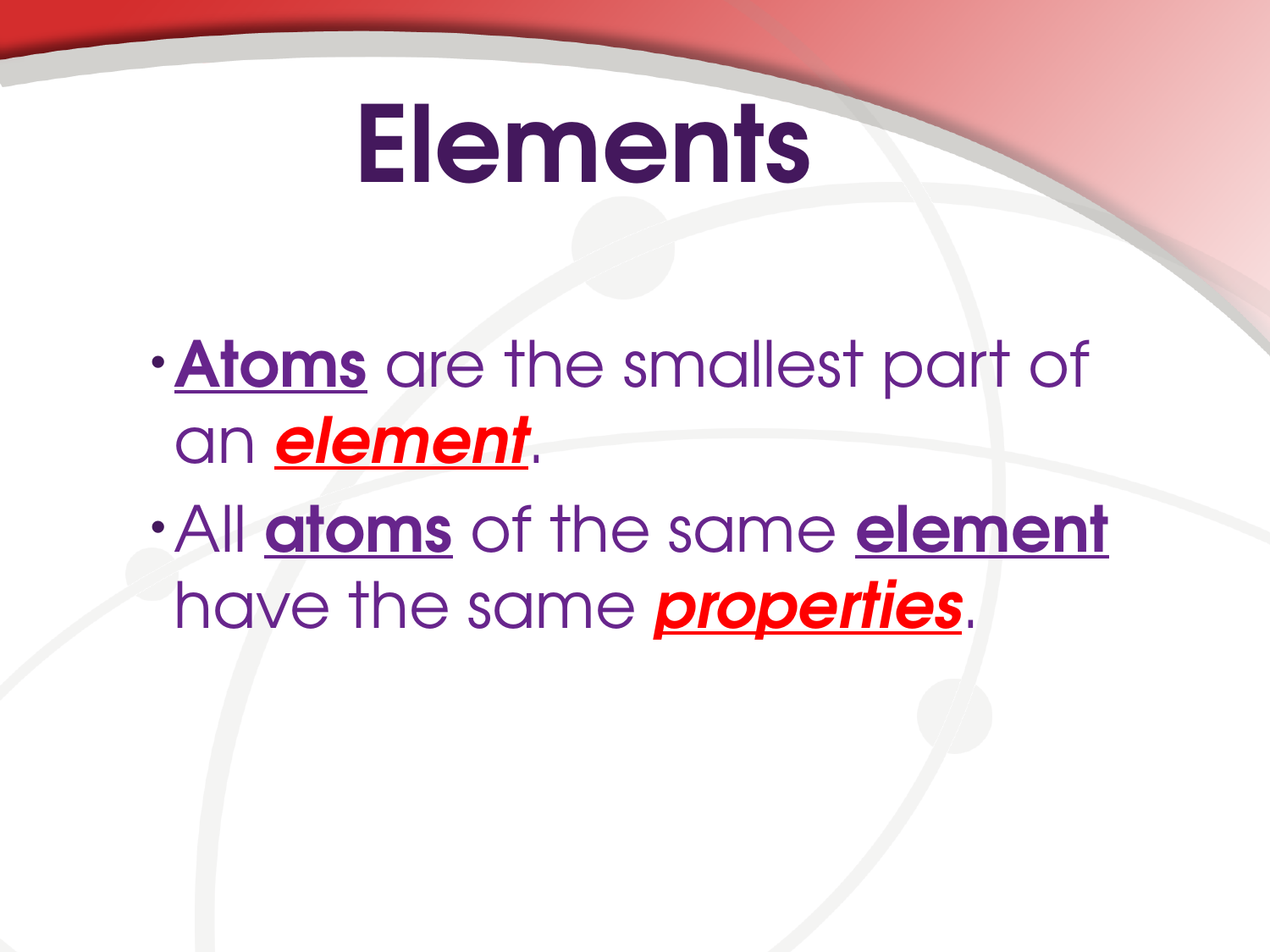

# Elements
Atoms are the smallest part of an element.
All atoms of the same element have the same properties.